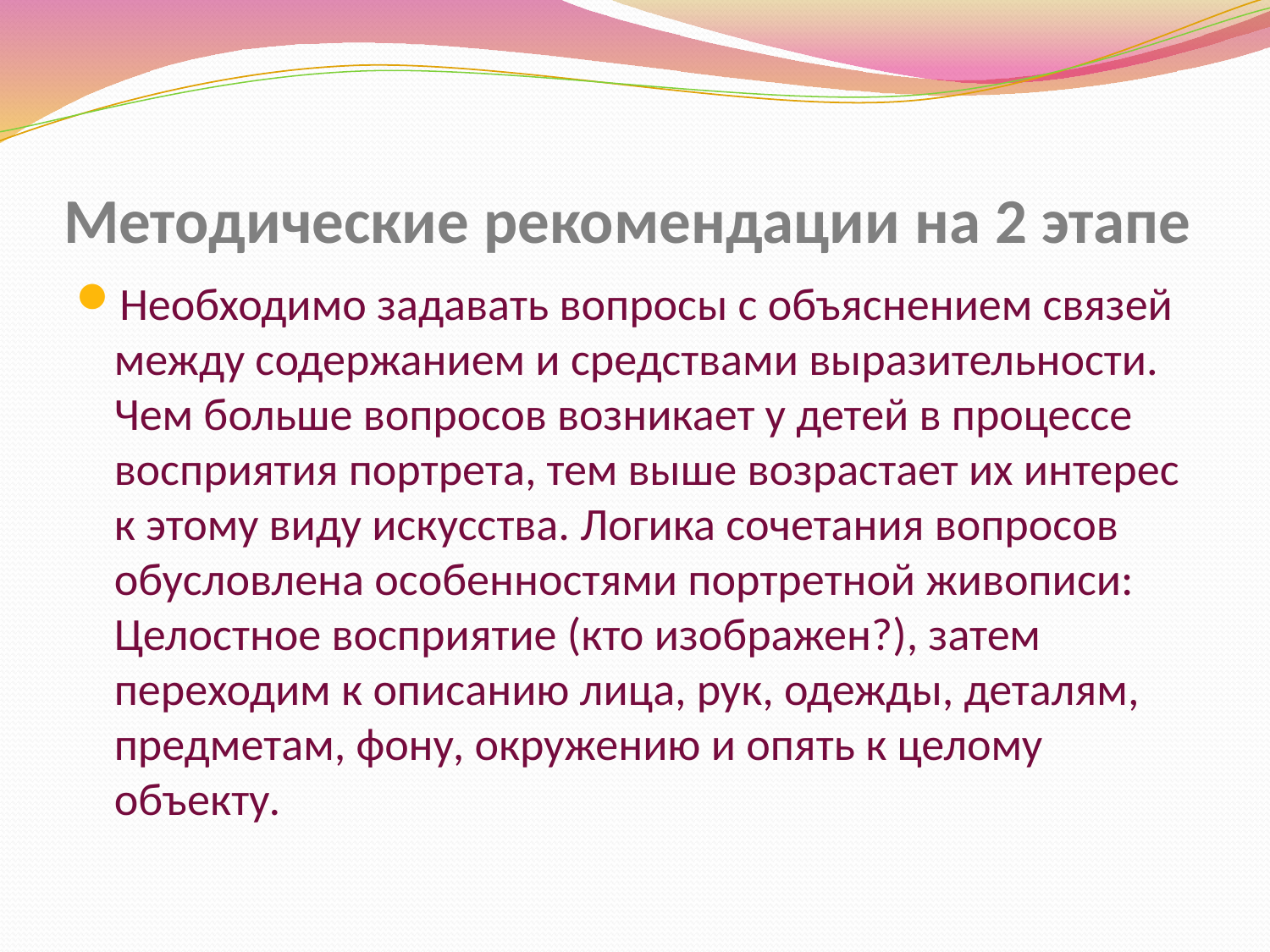

# Методические рекомендации на 2 этапе
Необходимо задавать вопросы с объяснением связей между содержанием и средствами выразительности. Чем больше вопросов возникает у детей в процессе восприятия портрета, тем выше возрастает их интерес к этому виду искусства. Логика сочетания вопросов обусловлена особенностями портретной живописи: Целостное восприятие (кто изображен?), затем переходим к описанию лица, рук, одежды, деталям, предметам, фону, окружению и опять к целому объекту.